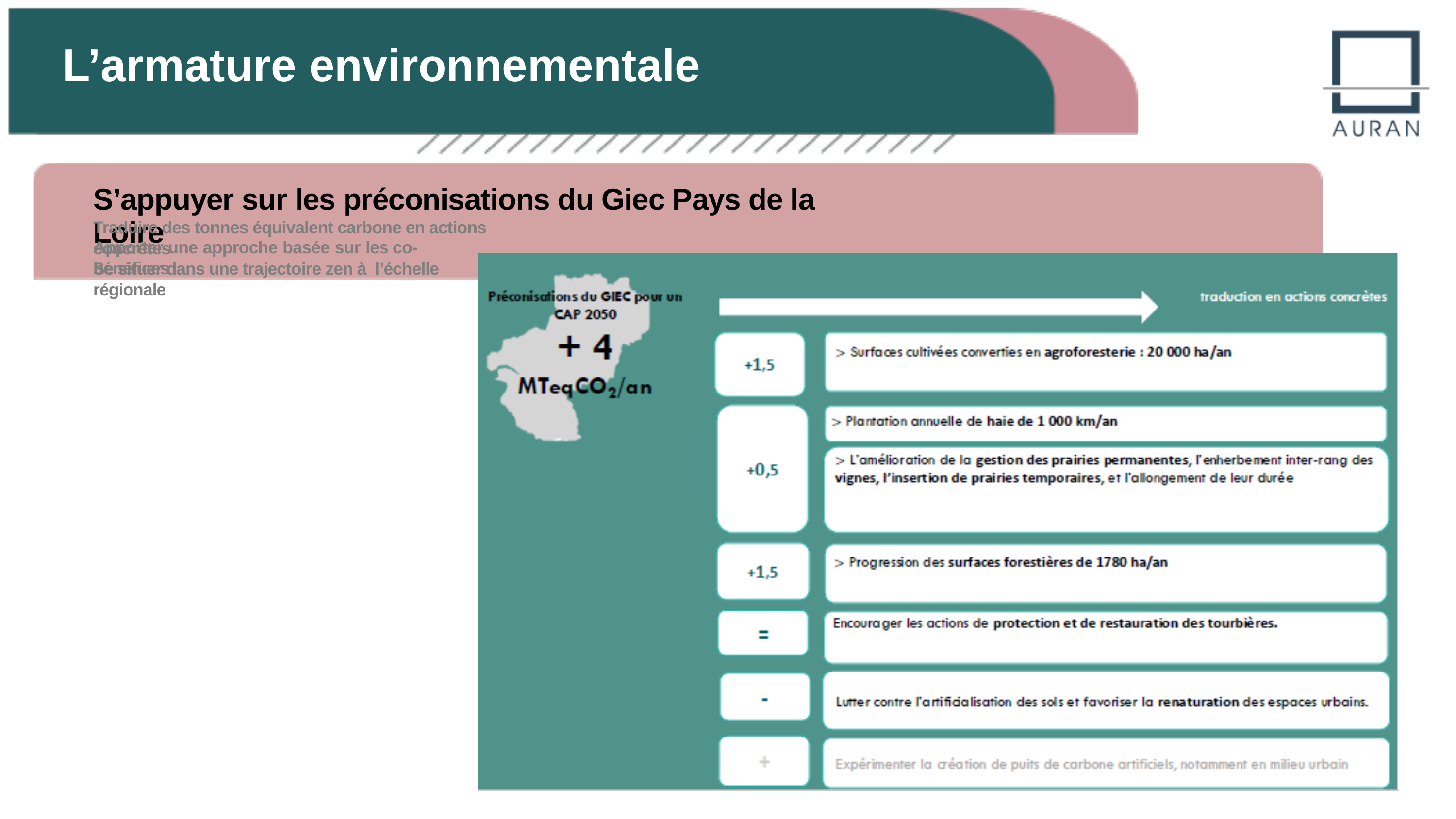

L’armature environnementale

S’appuyer sur les préconisations du Giec Pays de la Loire

Traduire des tonnes équivalent carbone en actions concrètes
Apporter une approche basée sur les co-bénéfices

Se situer dans une trajectoire zen à  l’échelle régionale